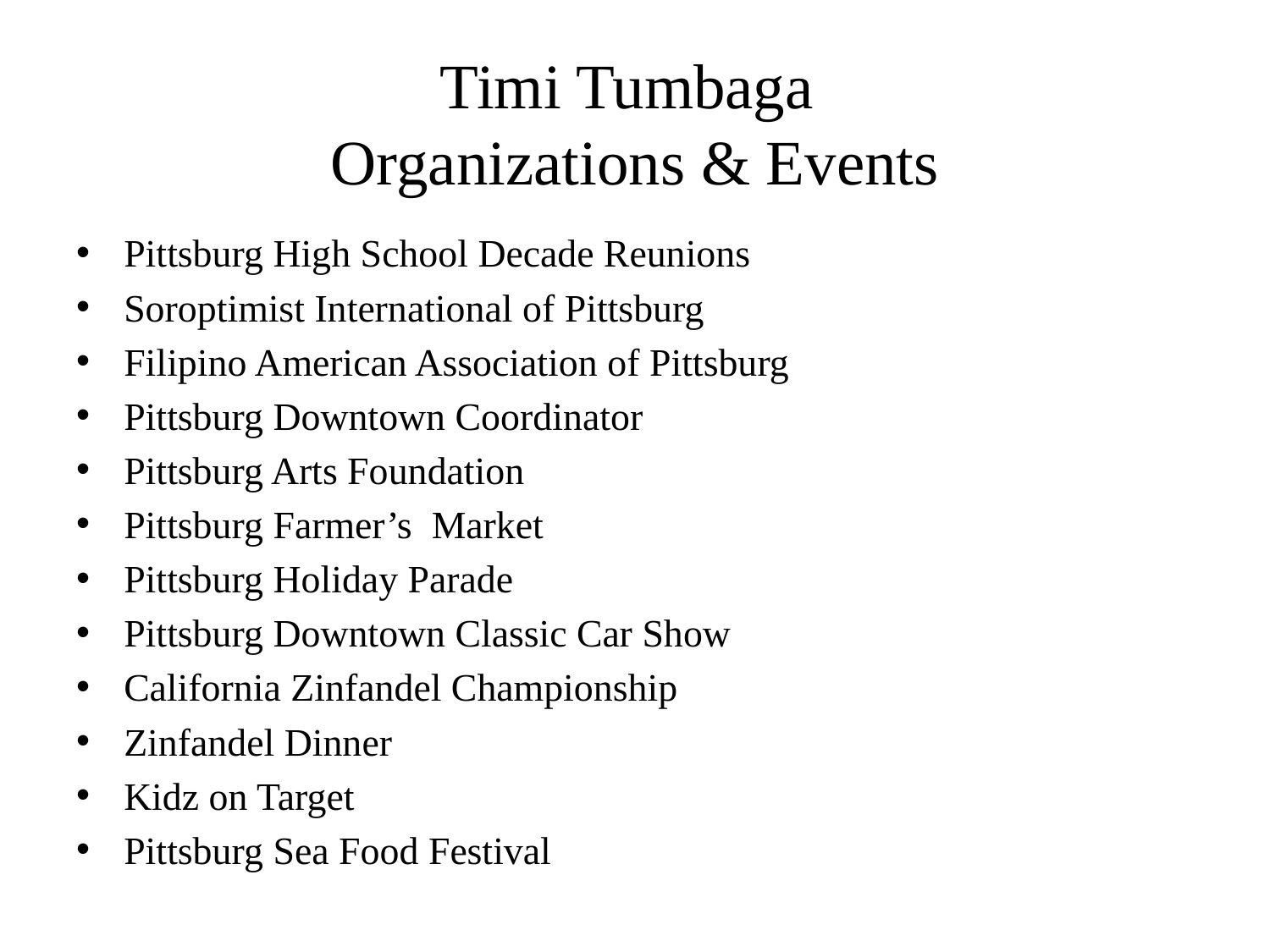

# Timi Tumbaga Organizations & Events
Pittsburg High School Decade Reunions
Soroptimist International of Pittsburg
Filipino American Association of Pittsburg
Pittsburg Downtown Coordinator
Pittsburg Arts Foundation
Pittsburg Farmer’s  Market
Pittsburg Holiday Parade
Pittsburg Downtown Classic Car Show
California Zinfandel Championship
Zinfandel Dinner
Kidz on Target
Pittsburg Sea Food Festival